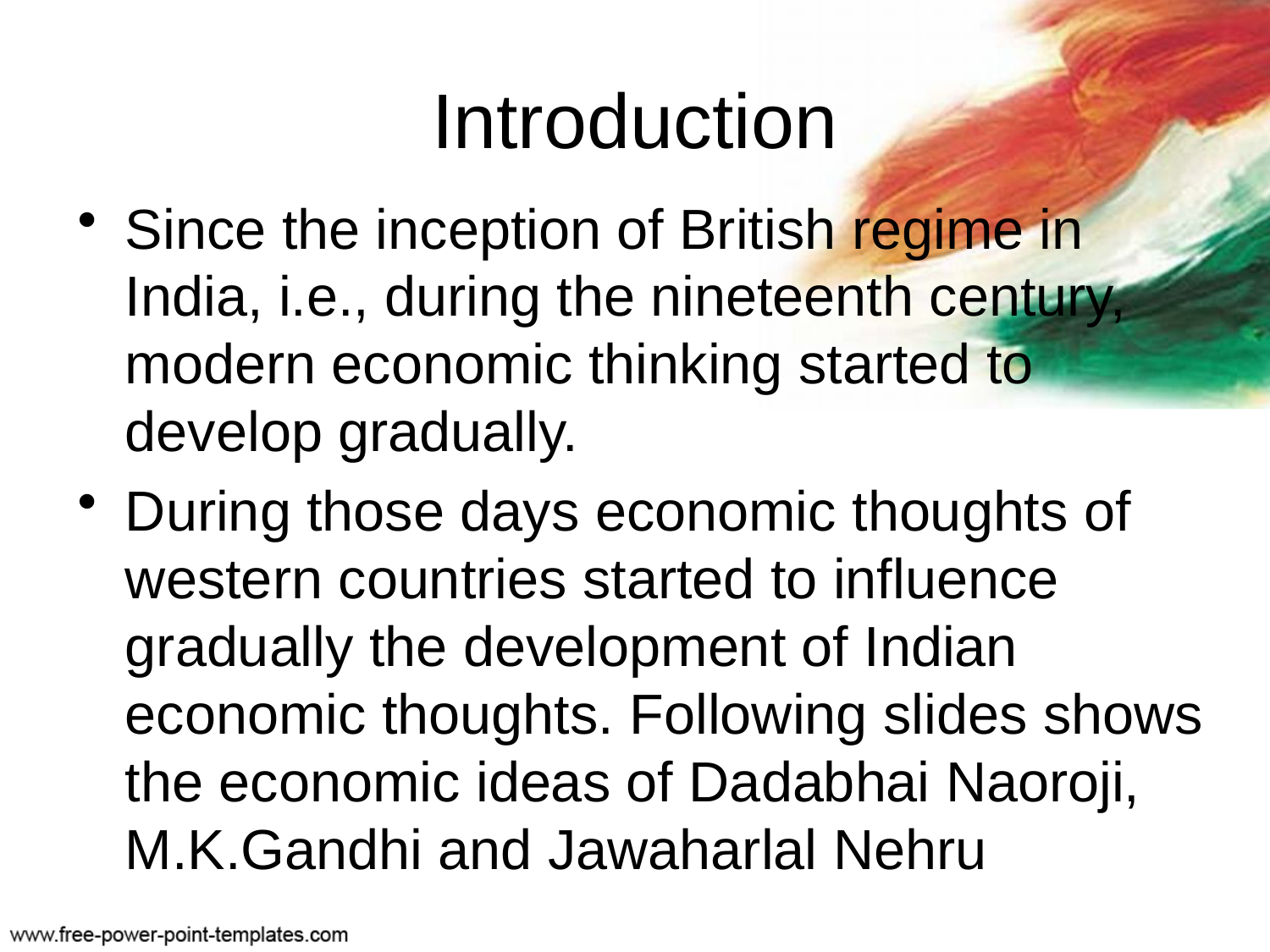

# Introduction
Since the inception of British regime in India, i.e., during the nineteenth century, modern economic thinking started to develop gradually.
During those days economic thoughts of western countries started to influence gradually the development of Indian economic thoughts. Following slides shows the economic ideas of Dadabhai Naoroji, M.K.Gandhi and Jawaharlal Nehru